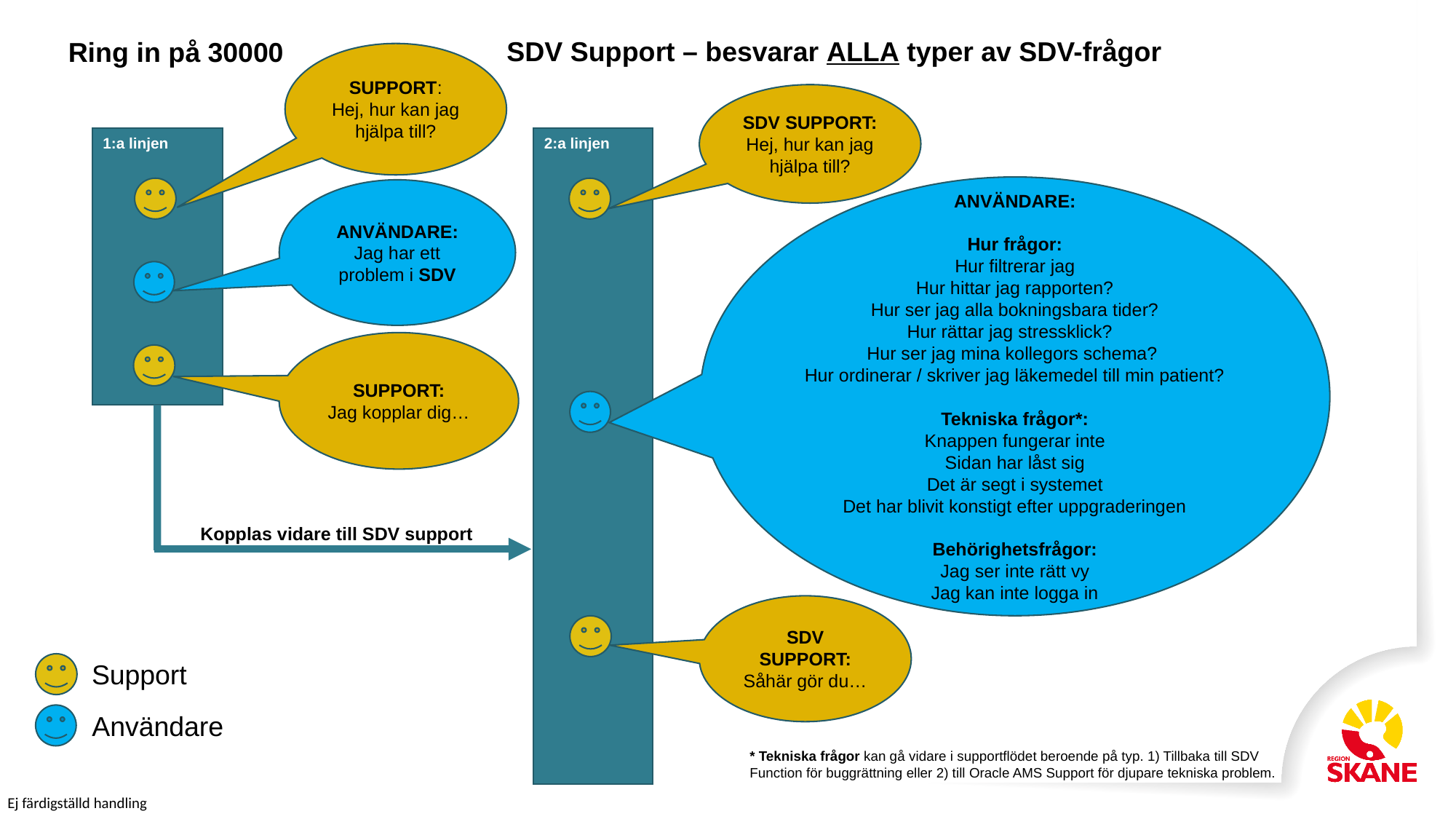

SDV Support – besvarar ALLA typer av SDV-frågor
Ring in på 30000
SUPPORT:
Hej, hur kan jag hjälpa till?
SDV SUPPORT:
Hej, hur kan jag hjälpa till?
1:a linjen
2:a linjen
ANVÄNDARE:
Hur frågor:
Hur filtrerar jag
Hur hittar jag rapporten?
Hur ser jag alla bokningsbara tider?
Hur rättar jag stressklick?
Hur ser jag mina kollegors schema?
Hur ordinerar / skriver jag läkemedel till min patient?

Tekniska frågor*:
Knappen fungerar inte
Sidan har låst sig
Det är segt i systemet
Det har blivit konstigt efter uppgraderingen

Behörighetsfrågor:
Jag ser inte rätt vy
Jag kan inte logga in

ANVÄNDARE:
Jag har ett problem i SDV

SUPPORT:
Jag kopplar dig…

Kopplas vidare till SDV support
SDV SUPPORT:
Såhär gör du…

Support

Användare

* Tekniska frågor kan gå vidare i supportflödet beroende på typ. 1) Tillbaka till SDV Function för buggrättning eller 2) till Oracle AMS Support för djupare tekniska problem.